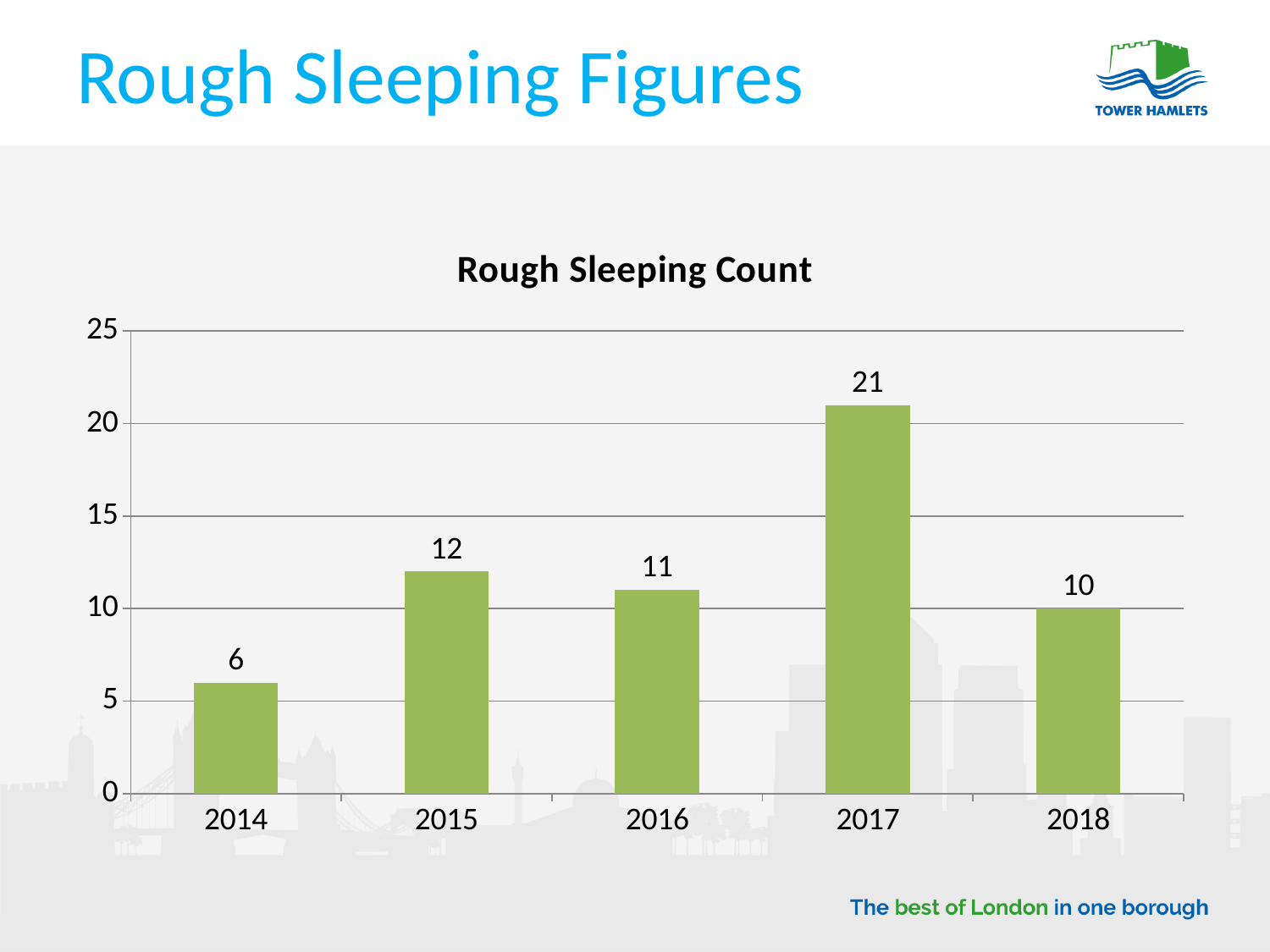

# Rough Sleeping Figures

### Chart:

| Category | Rough Sleeping Count |
|---|---|
| 2014 | 6.0 |
| 2015 | 12.0 |
| 2016 | 11.0 |
| 2017 | 21.0 |
| 2018 | 10.0 |